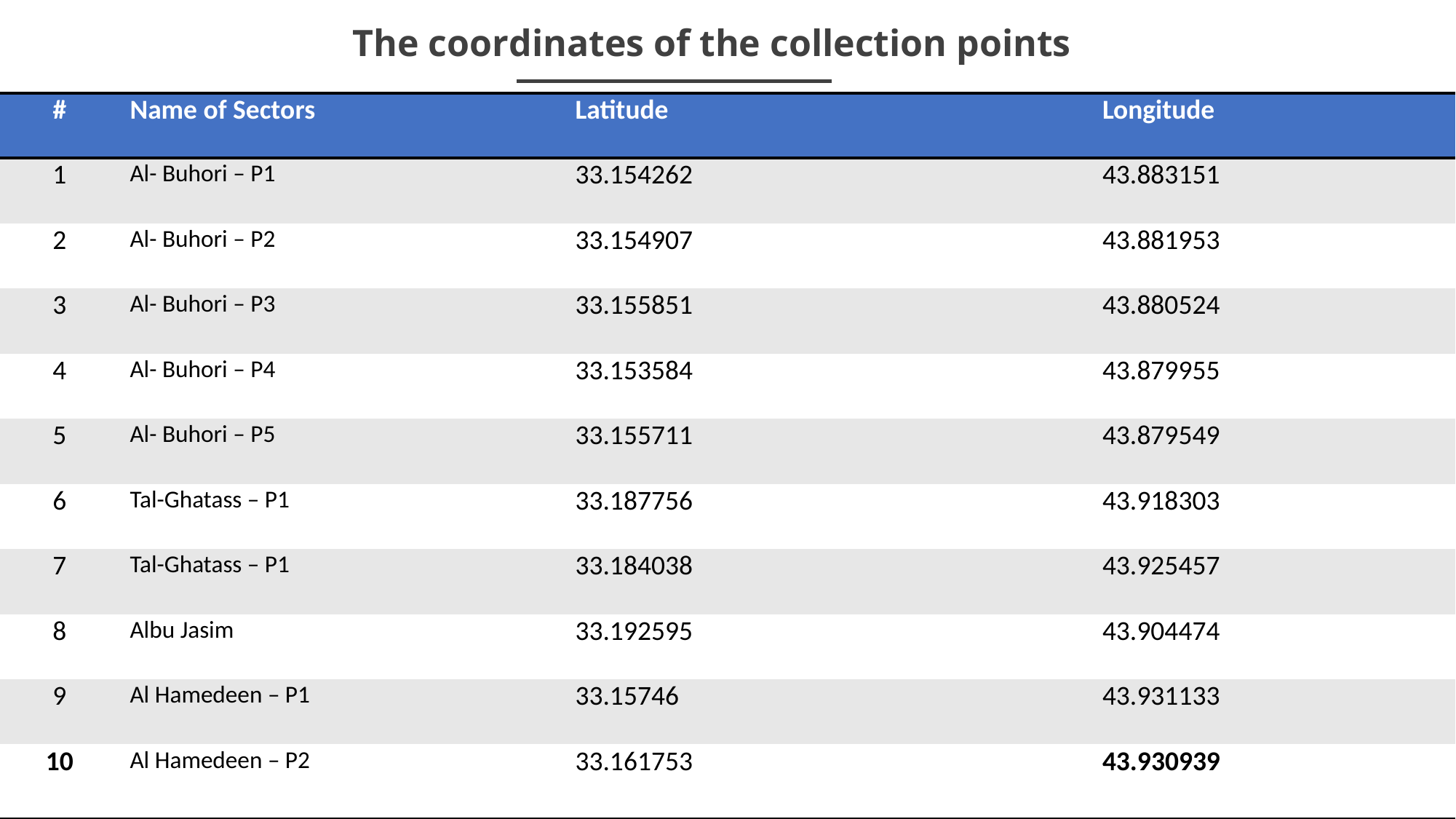

The coordinates of the collection points
| # | Name of Sectors | Latitude | Longitude |
| --- | --- | --- | --- |
| 1 | Al- Buhori – P1 | 33.154262 | 43.883151 |
| 2 | Al- Buhori – P2 | 33.154907 | 43.881953 |
| 3 | Al- Buhori – P3 | 33.155851 | 43.880524 |
| 4 | Al- Buhori – P4 | 33.153584 | 43.879955 |
| 5 | Al- Buhori – P5 | 33.155711 | 43.879549 |
| 6 | Tal-Ghatass – P1 | 33.187756 | 43.918303 |
| 7 | Tal-Ghatass – P1 | 33.184038 | 43.925457 |
| 8 | Albu Jasim | 33.192595 | 43.904474 |
| 9 | Al Hamedeen – P1 | 33.15746 | 43.931133 |
| 10 | Al Hamedeen – P2 | 33.161753 | 43.930939 |

This is an editable placeholder text that can be edited and customized with your own text.
This is an editable placeholder text that can be edited and customized with your own text.
This is an editable placeholder text that can be edited and customized with your own text.
This is an editable placeholder text that can be edited and customized with your own text.